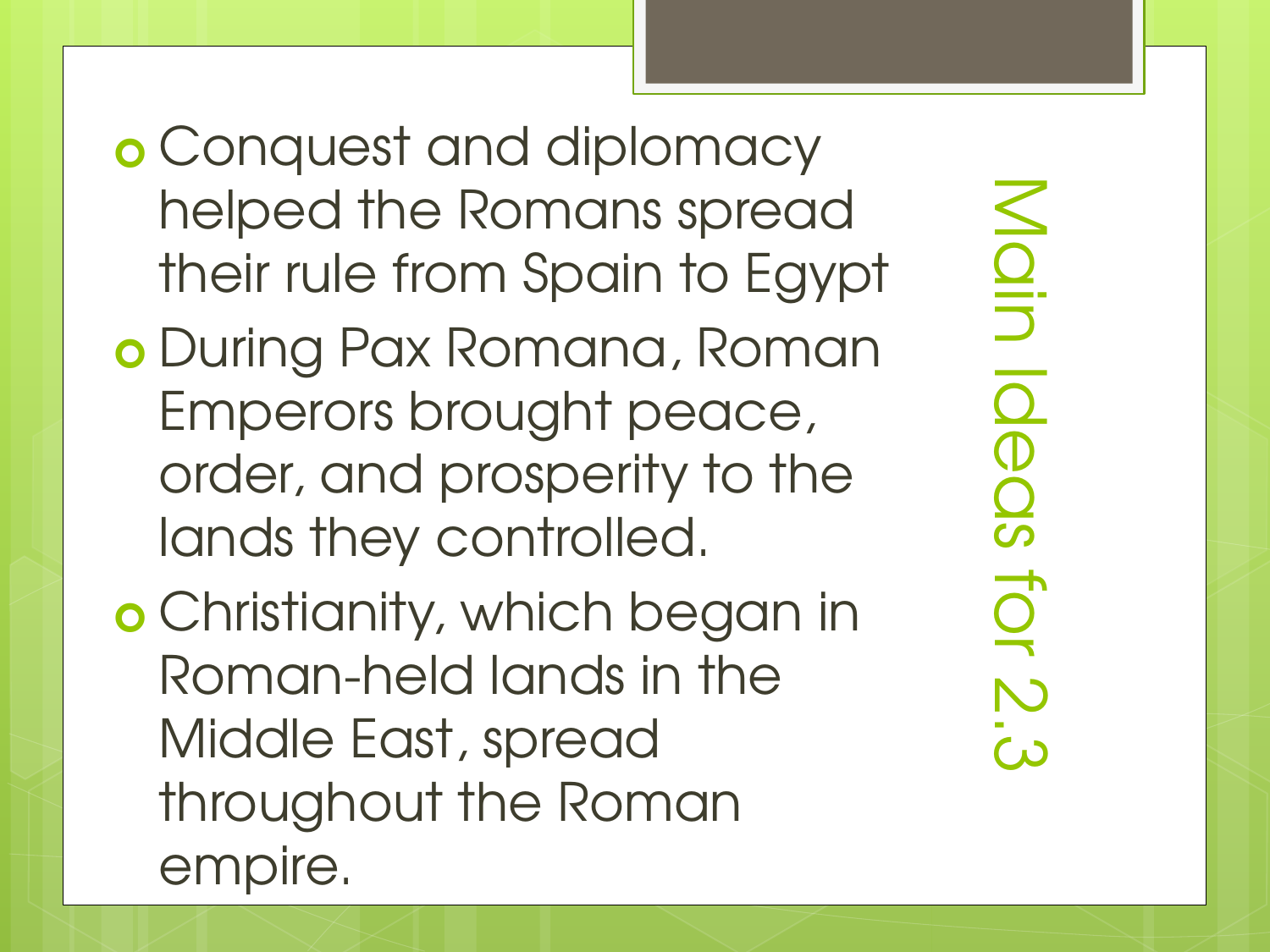

Conquest and diplomacy helped the Romans spread their rule from Spain to Egypt
During Pax Romana, Roman Emperors brought peace, order, and prosperity to the lands they controlled.
Christianity, which began in Roman-held lands in the Middle East, spread throughout the Roman empire.
# Main Ideas for 2.3